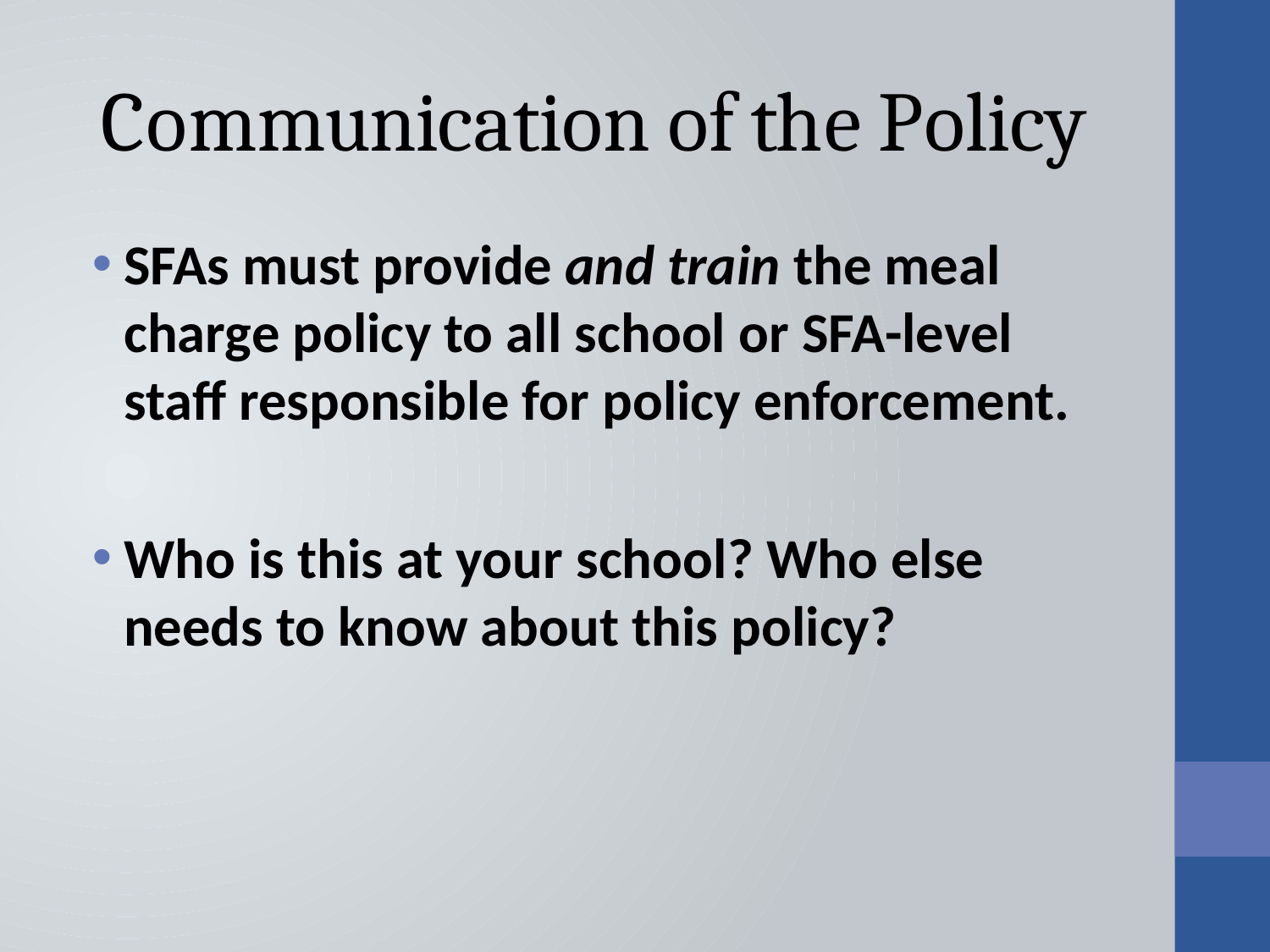

# Communication of the Policy
SFAs must provide and train the meal charge policy to all school or SFA-level staff responsible for policy enforcement.

Who is this at your school? Who else needs to know about this policy?